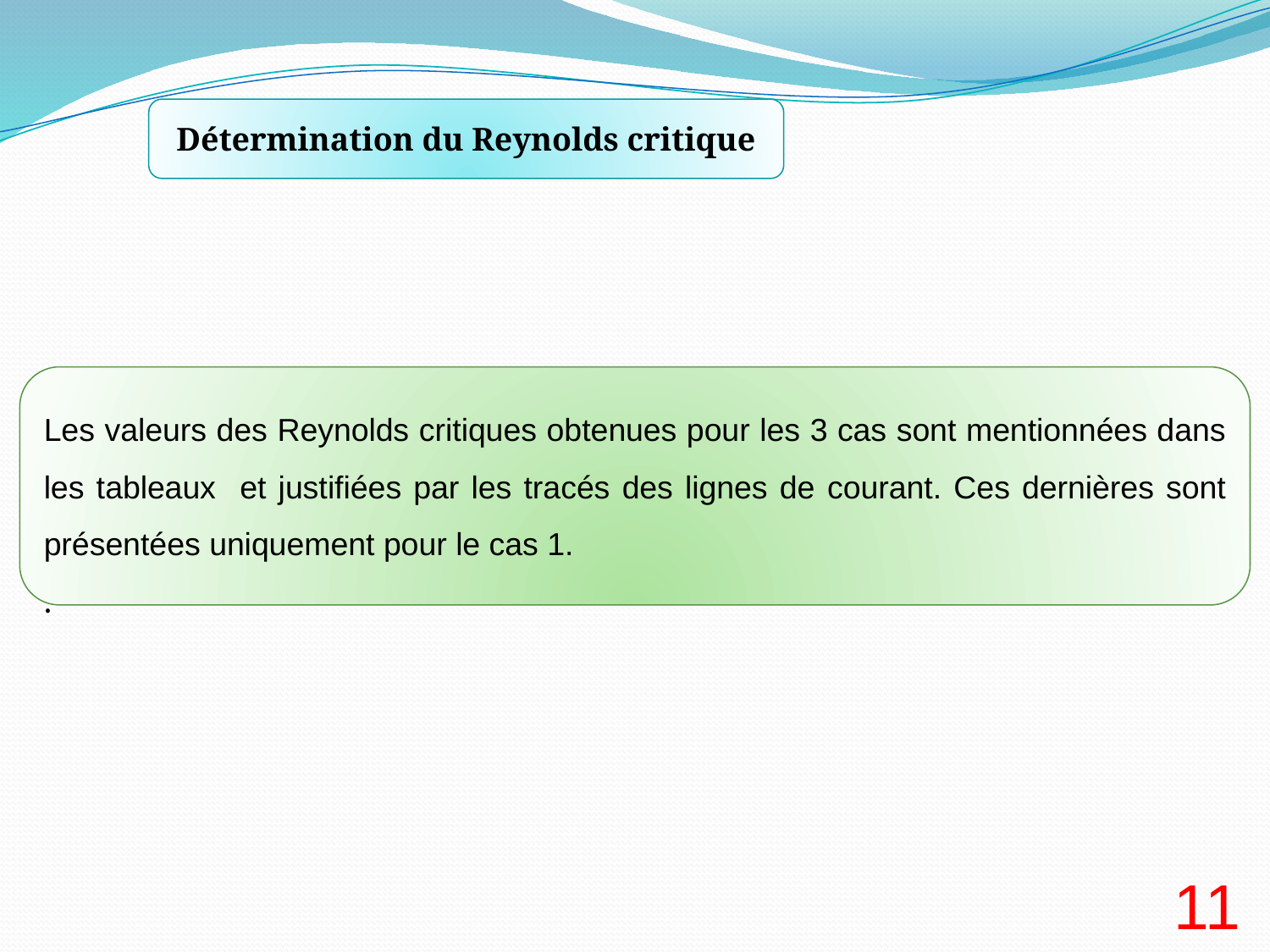

Détermination du Reynolds critique

Les valeurs des Reynolds critiques obtenues pour les 3 cas sont mentionnées dans les tableaux  et justifiées par les tracés des lignes de courant. Ces dernières sont présentées uniquement pour le cas 1.
.
11